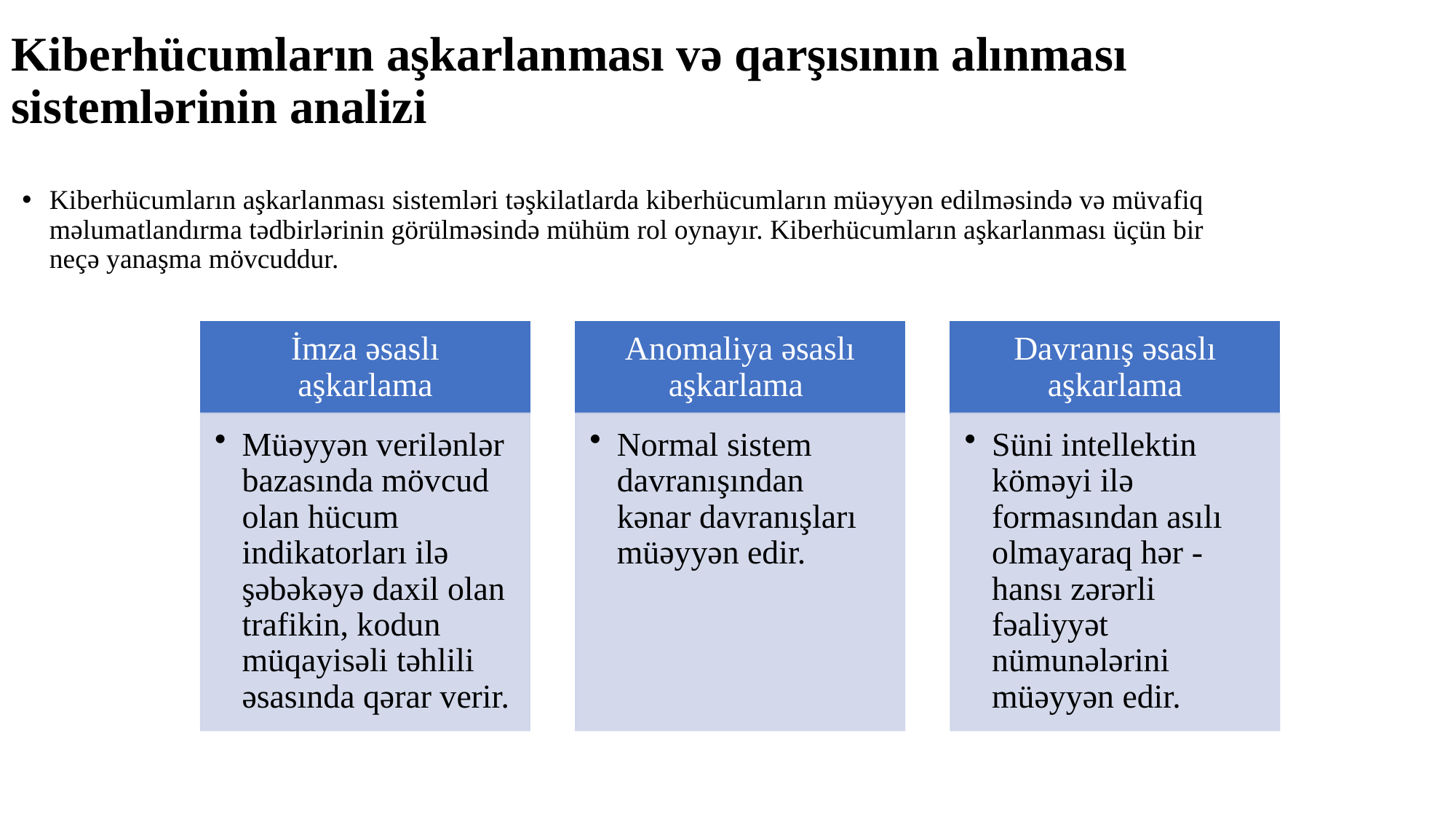

# Kiberhücumların aşkarlanması və qarşısının alınması sistemlərinin analizi
Kiberhücumların aşkarlanması sistemləri təşkilatlarda kiberhücumların müəyyən edilməsində və müvafiq məlumatlandırma tədbirlərinin görülməsində mühüm rol oynayır. Kiberhücumların aşkarlanması üçün bir neçə yanaşma mövcuddur.
İmza əsaslı aşkarlama
Müəyyən verilənlər bazasında mövcud olan hücum indikatorları ilə şəbəkəyə daxil olan trafikin, kodun müqayisəli təhlili əsasında qərar verir.
Anomaliya əsaslı aşkarlama
Normal sistem davranışından kənar davranışları  müəyyən edir.
Davranış əsaslı aşkarlama
Süni intellektin köməyi ilə formasından asılı olmayaraq hər - hansı zərərli fəaliyyət nümunələrini müəyyən edir.